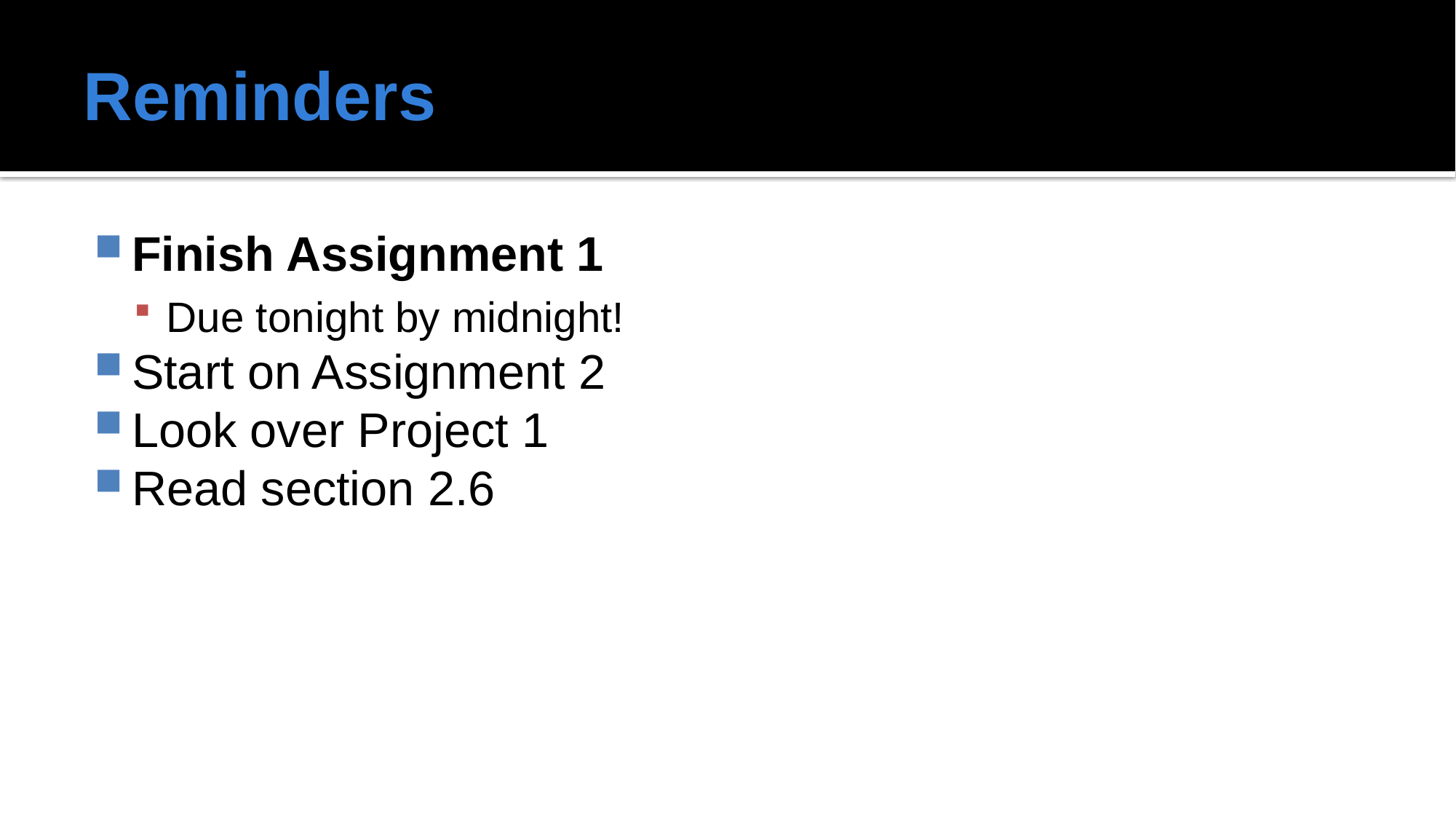

# Reminders
Finish Assignment 1
Due tonight by midnight!
Start on Assignment 2
Look over Project 1
Read section 2.6